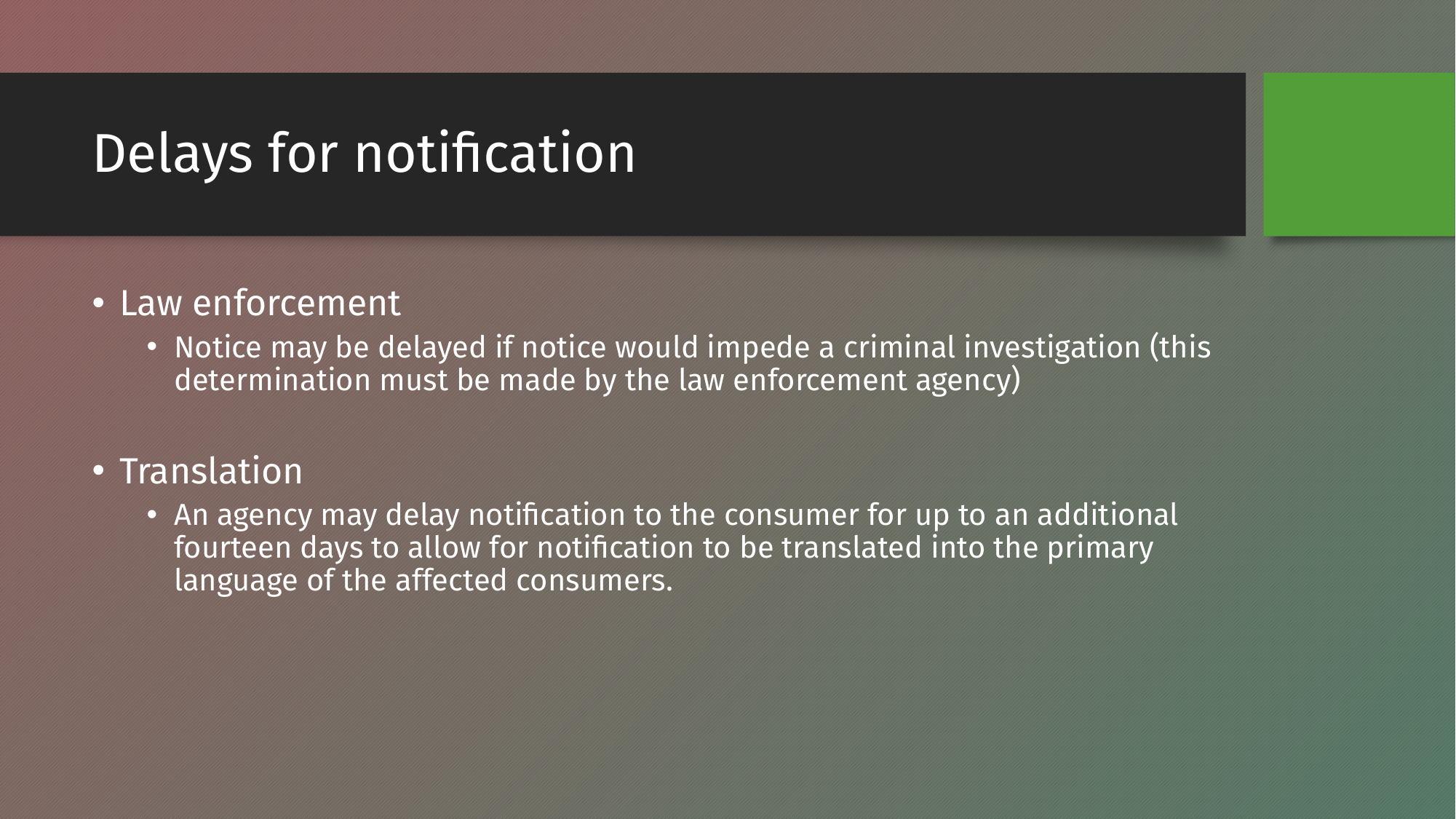

# Delays for notification
Law enforcement
Notice may be delayed if notice would impede a criminal investigation (this determination must be made by the law enforcement agency)

Translation
An agency may delay notification to the consumer for up to an additional fourteen days to allow for notification to be translated into the primary language of the affected consumers.